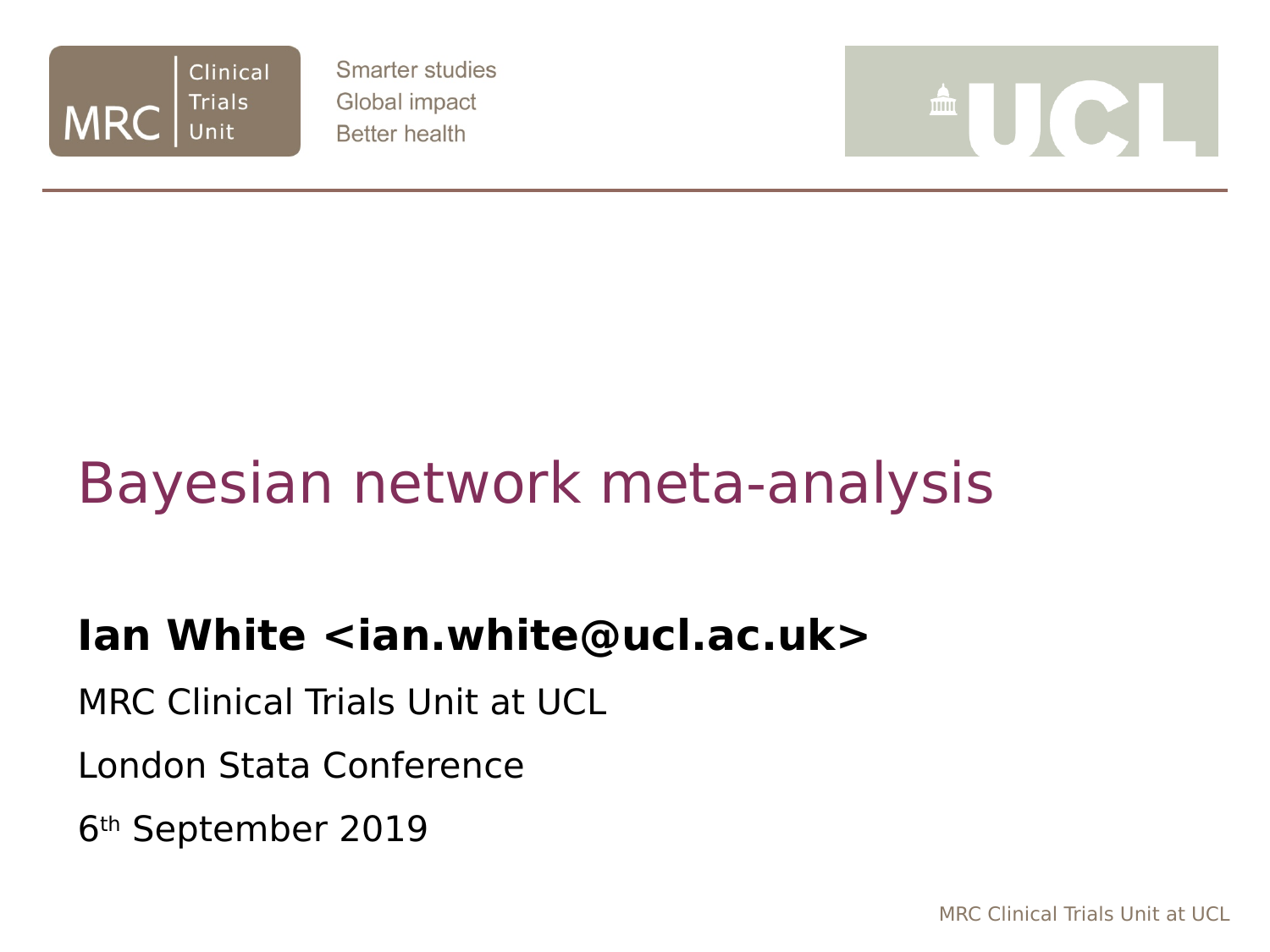

Bayesian network meta-analysis

Ian White <ian.white@ucl.ac.uk>
MRC Clinical Trials Unit at UCL
London Stata Conference
6th September 2019